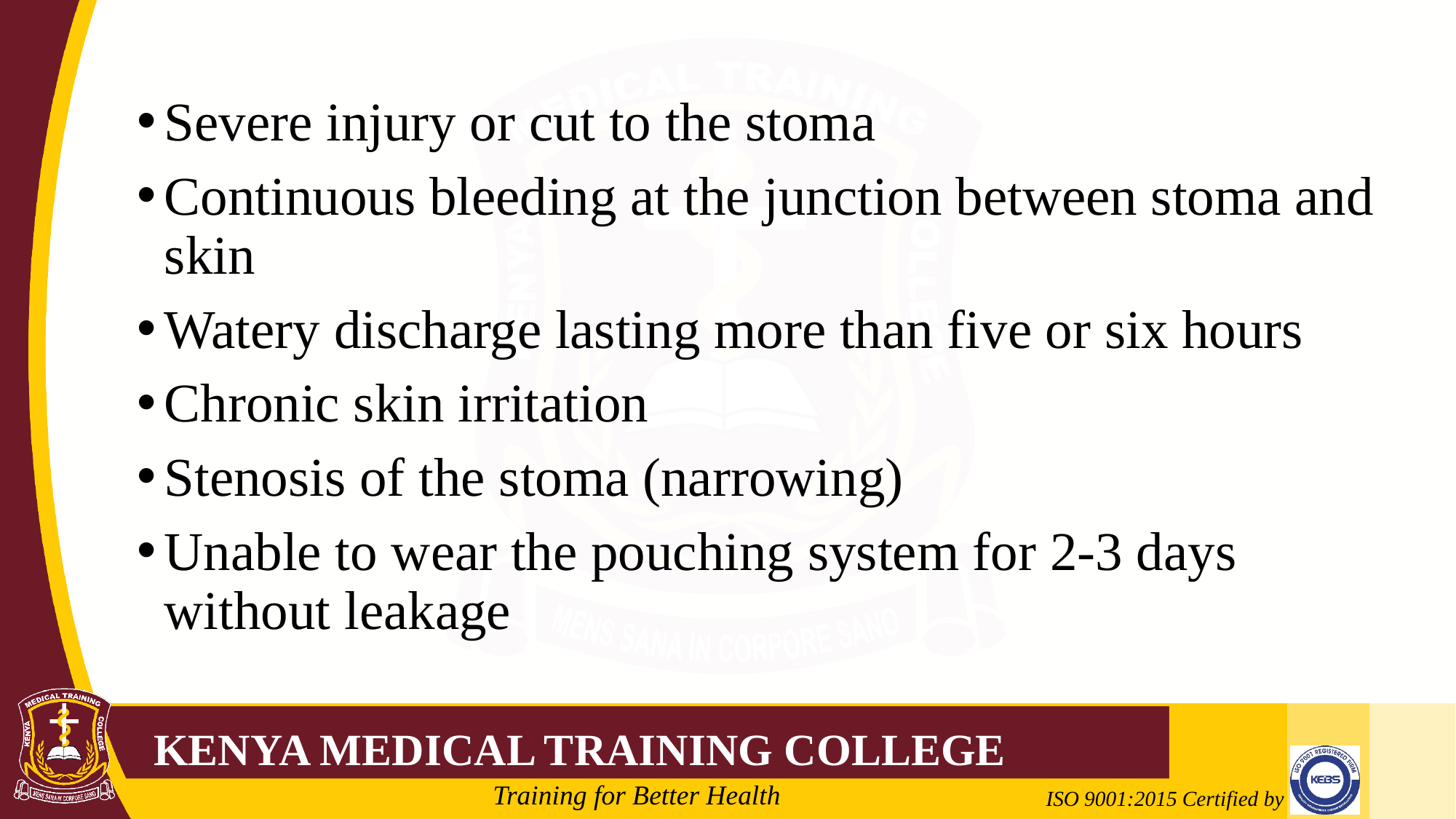

Severe injury or cut to the stoma
Continuous bleeding at the junction between stoma and skin
Watery discharge lasting more than five or six hours
Chronic skin irritation
Stenosis of the stoma (narrowing)
Unable to wear the pouching system for 2-3 days without leakage